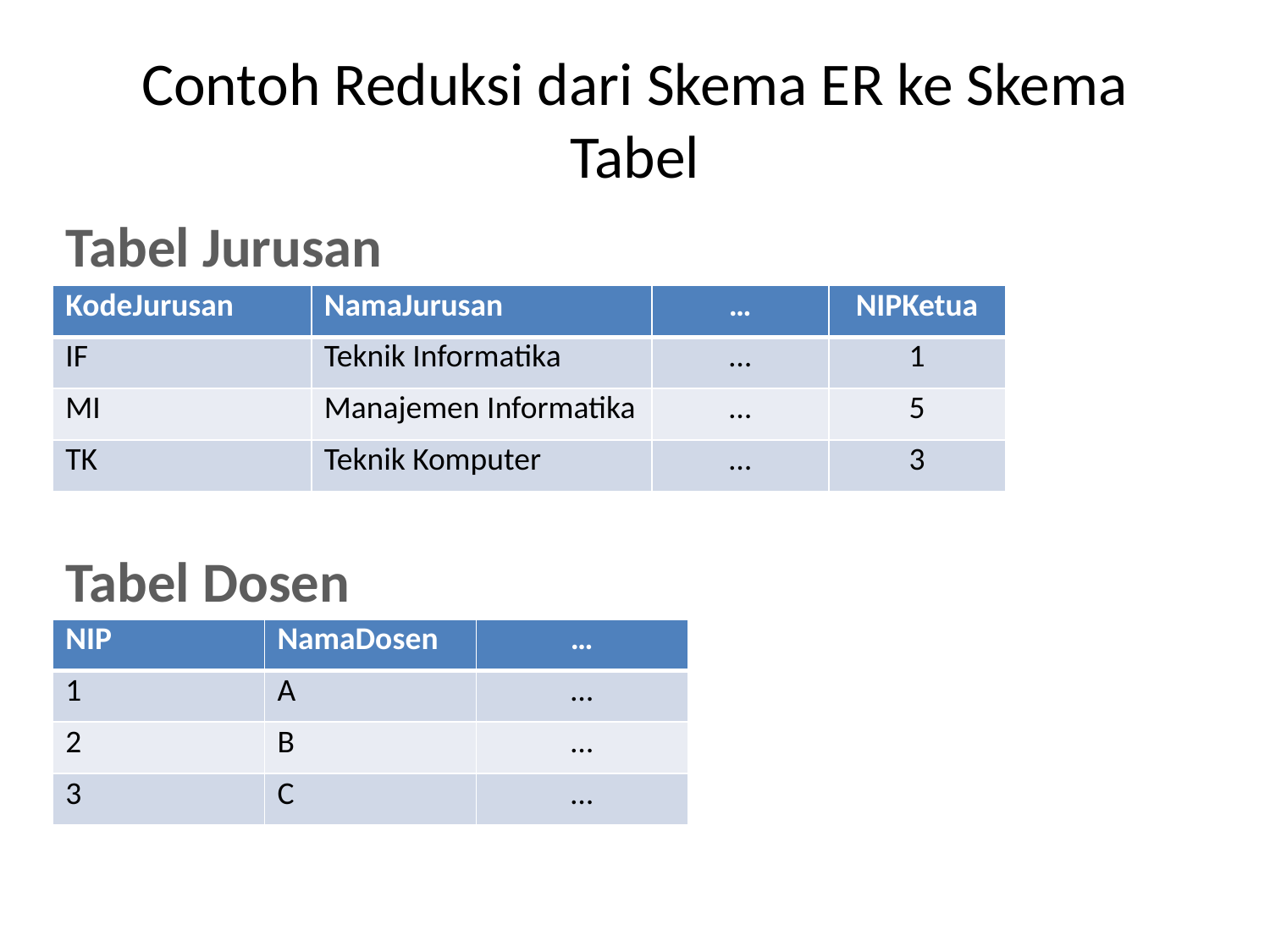

# Contoh Reduksi dari Skema ER ke Skema Tabel
Tabel Jurusan
| KodeJurusan | NamaJurusan | … | NIPKetua |
| --- | --- | --- | --- |
| IF | Teknik Informatika | … | 1 |
| MI | Manajemen Informatika | … | 5 |
| TK | Teknik Komputer | … | 3 |
Tabel Dosen
| NIP | NamaDosen | … |
| --- | --- | --- |
| 1 | A | … |
| 2 | B | … |
| 3 | C | … |